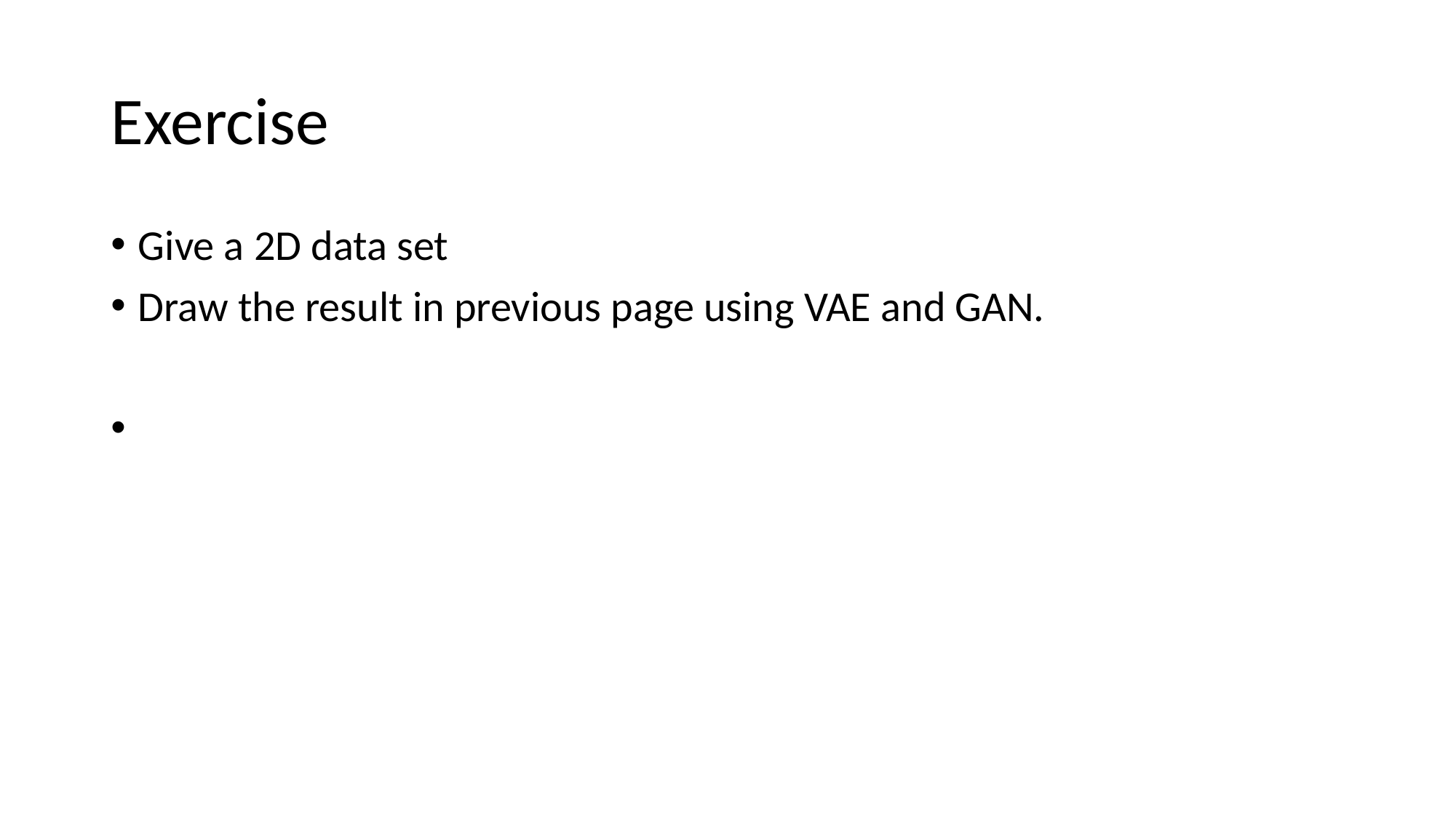

# Exercise
Give a 2D data set
Draw the result in previous page using VAE and GAN.